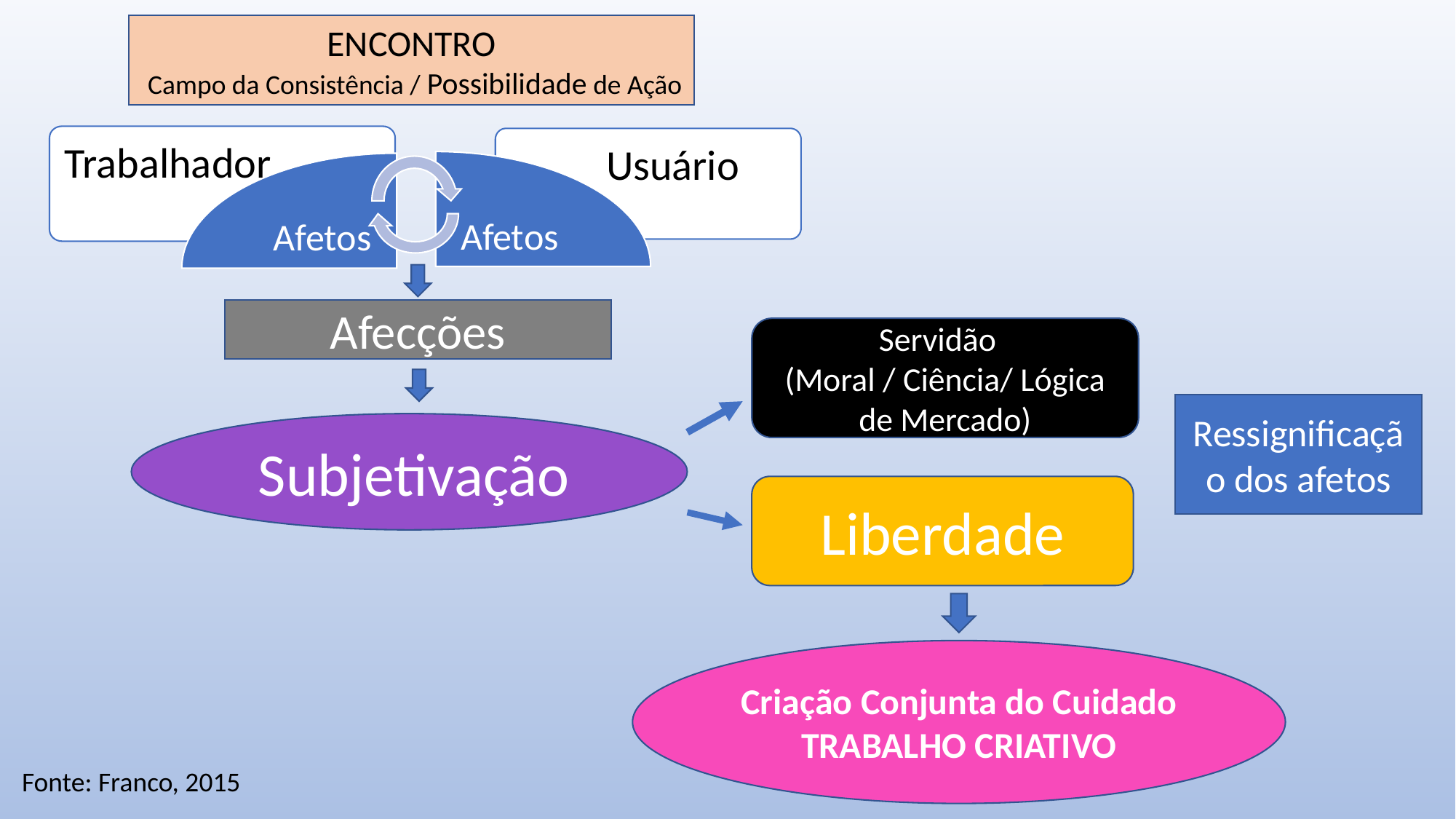

ENCONTRO
 Campo da Consistência / Possibilidade de Ação
Trabalhador
Usuário

Afetos
Afetos

Afecções
Servidão
(Moral / Ciência/ Lógica de Mercado)
Ressignificação dos afetos

 Subjetivação
Liberdade

Criação Conjunta do Cuidado
TRABALHO CRIATIVO
Fonte: Franco, 2015